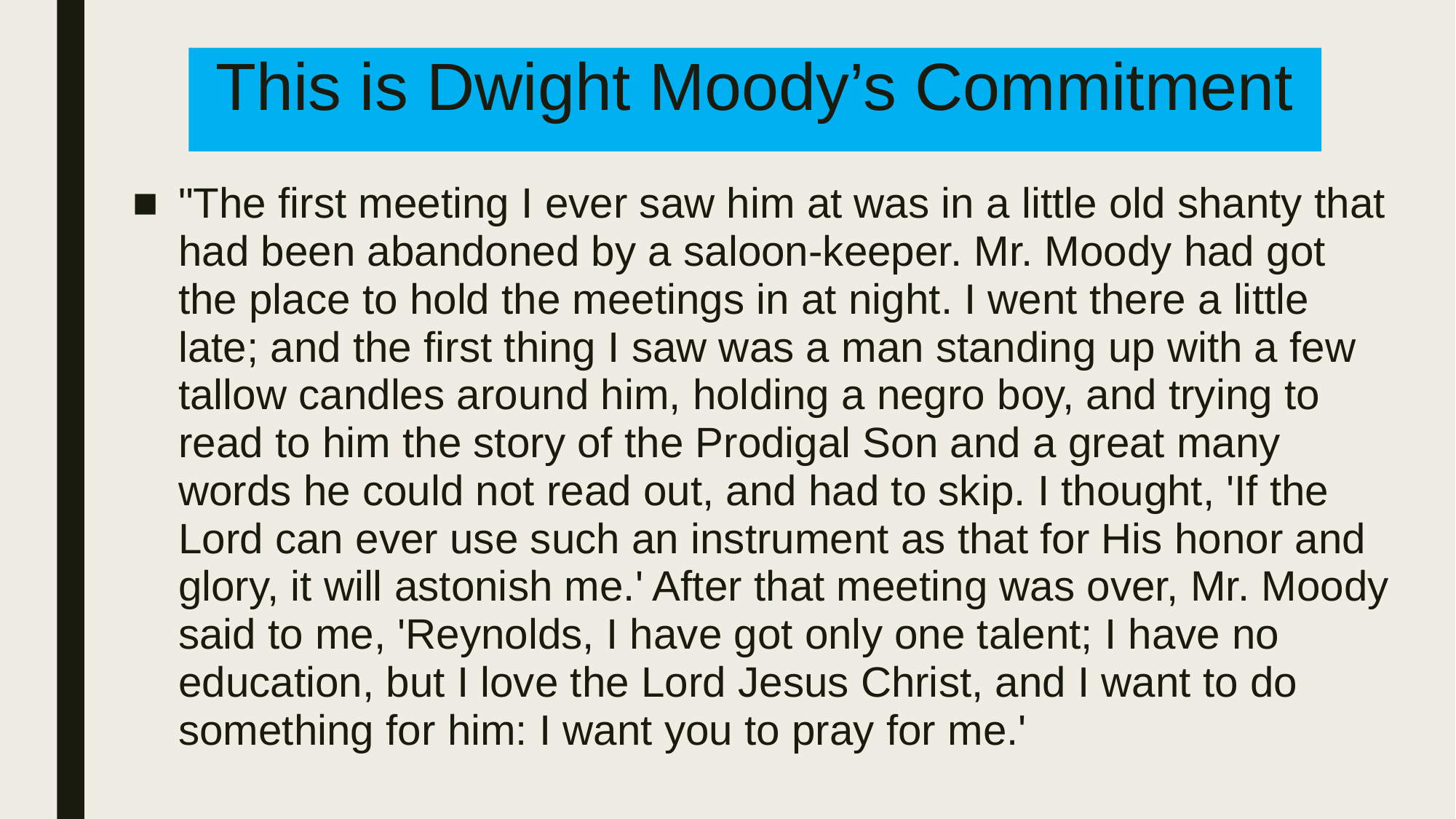

# This is Dwight Moody’s Commitment
"The first meeting I ever saw him at was in a little old shanty that had been abandoned by a saloon-keeper. Mr. Moody had got the place to hold the meetings in at night. I went there a little late; and the first thing I saw was a man standing up with a few tallow candles around him, holding a negro boy, and trying to read to him the story of the Prodigal Son and a great many words he could not read out, and had to skip. I thought, 'If the Lord can ever use such an instrument as that for His honor and glory, it will astonish me.' After that meeting was over, Mr. Moody said to me, 'Reynolds, I have got only one talent; I have no education, but I love the Lord Jesus Christ, and I want to do something for him: I want you to pray for me.'